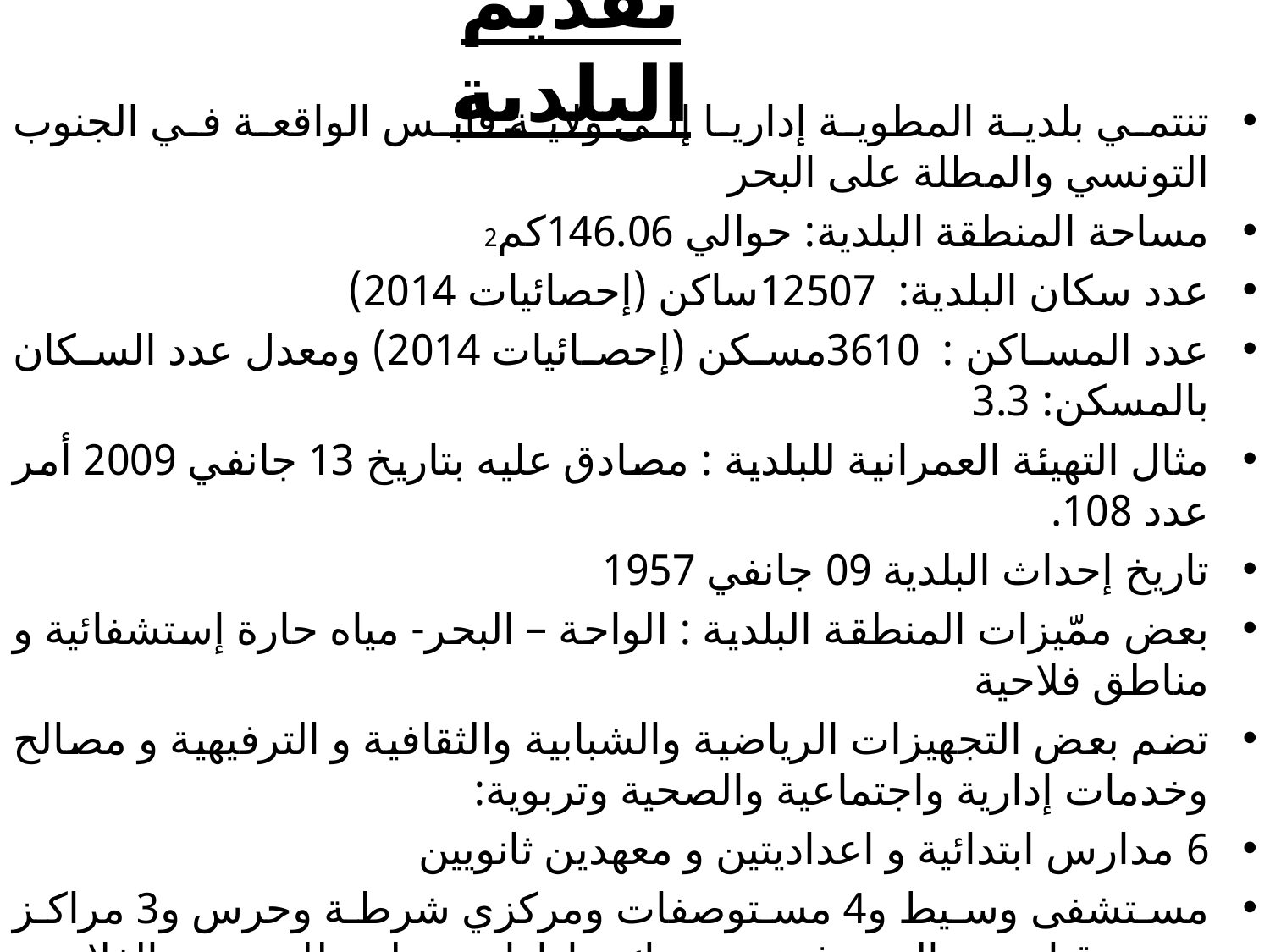

# تقديم البلدية
تنتمي بلدية المطوية إداريا إلى ولاية قابس الواقعة في الجنوب التونسي والمطلة على البحر
مساحة المنطقة البلدية: حوالي 146.06كم2
عدد سكان البلدية:  12507ساكن (إحصائيات 2014)
عدد المساكن :  3610مسكن (إحصائيات 2014) ومعدل عدد السكان بالمسكن: 3.3
مثال التهيئة العمرانية للبلدية : مصادق عليه بتاريخ 13 جانفي 2009 أمر عدد 108.
تاريخ إحداث البلدية 09 جانفي 1957
بعض ممّيزات المنطقة البلدية : الواحة – البحر- مياه حارة إستشفائية و مناطق فلاحية
تضم بعض التجهيزات الرياضية والشبابية والثقافية و الترفيهية و مصالح وخدمات إدارية واجتماعية والصحية وتربوية:
6 مدارس ابتدائية و اعداديتين و معهدين ثانويين
مستشفى وسيط و4 مستوصفات ومركزي شرطة وحرس و3 مراكز بريد وقباضة مالية وفرعي بنوك و إدارات محلية للتجهيز والفلاحة  والشؤون الإجتماعية ودار الضمان الإجتماعي ومقر معتمدية وإدارتي SONEDE و STEGو فرع اتصالات تونس ومكتبتين عموميتين و دار شباب ودار ثقافة وملعب بلدي معشب ومنتزه حضري